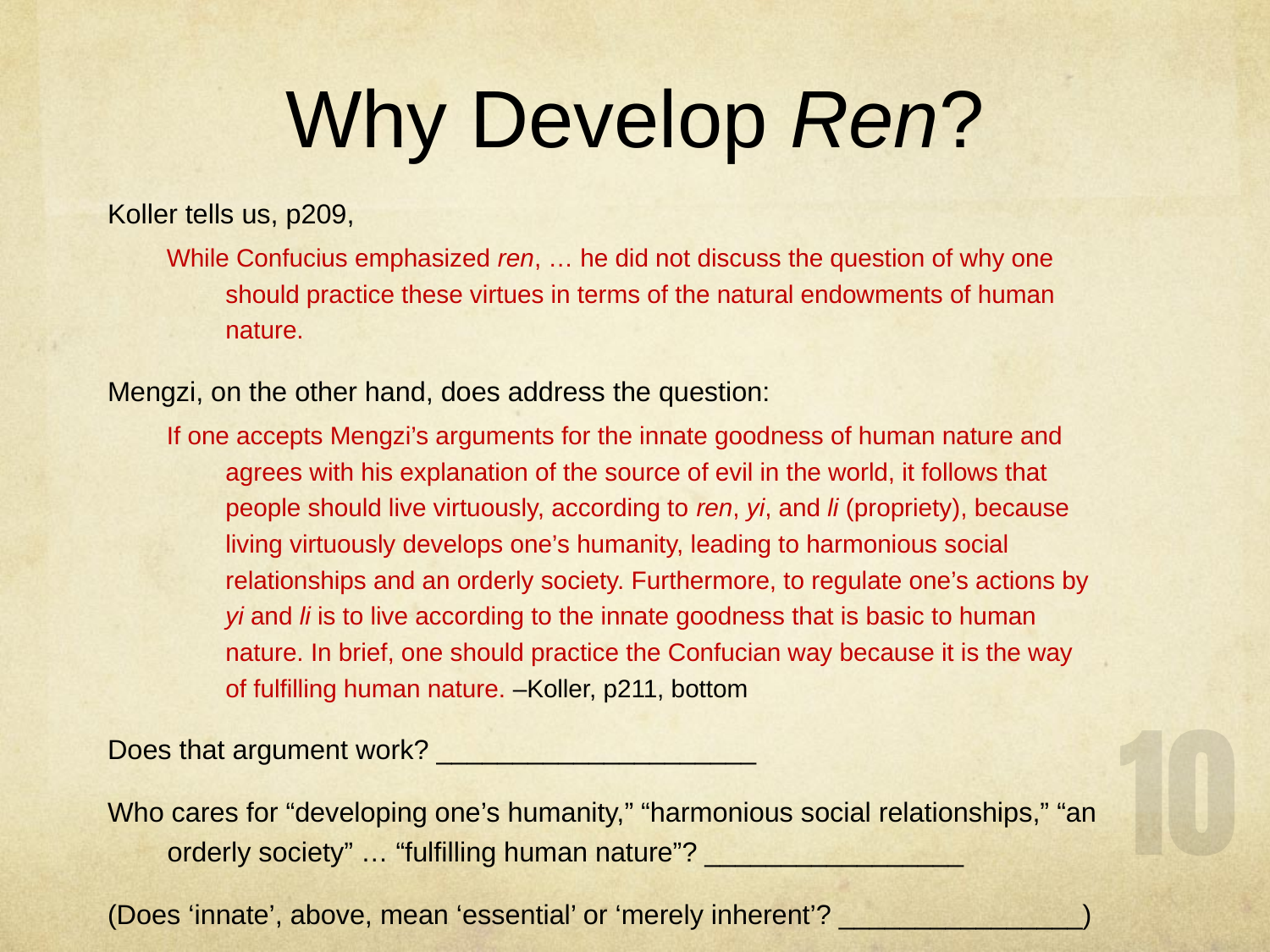

# Why Develop Ren?
Koller tells us, p209,
While Confucius emphasized ren, … he did not discuss the question of why one should practice these virtues in terms of the natural endowments of human nature.
Mengzi, on the other hand, does address the question:
If one accepts Mengzi’s arguments for the innate goodness of human nature and agrees with his explanation of the source of evil in the world, it follows that people should live virtuously, according to ren, yi, and li (propriety), because living virtuously develops one’s humanity, leading to harmonious social relationships and an orderly society. Furthermore, to regulate one’s actions by yi and li is to live according to the innate goodness that is basic to human nature. In brief, one should practice the Confucian way because it is the way of fulfilling human nature. –Koller, p211, bottom
Does that argument work? _____________________
Who cares for “developing one’s humanity,” “harmonious social relationships,” “an orderly society” … “fulfilling human nature”? _________________
(Does ‘innate’, above, mean ‘essential’ or ‘merely inherent’? ________________)
10